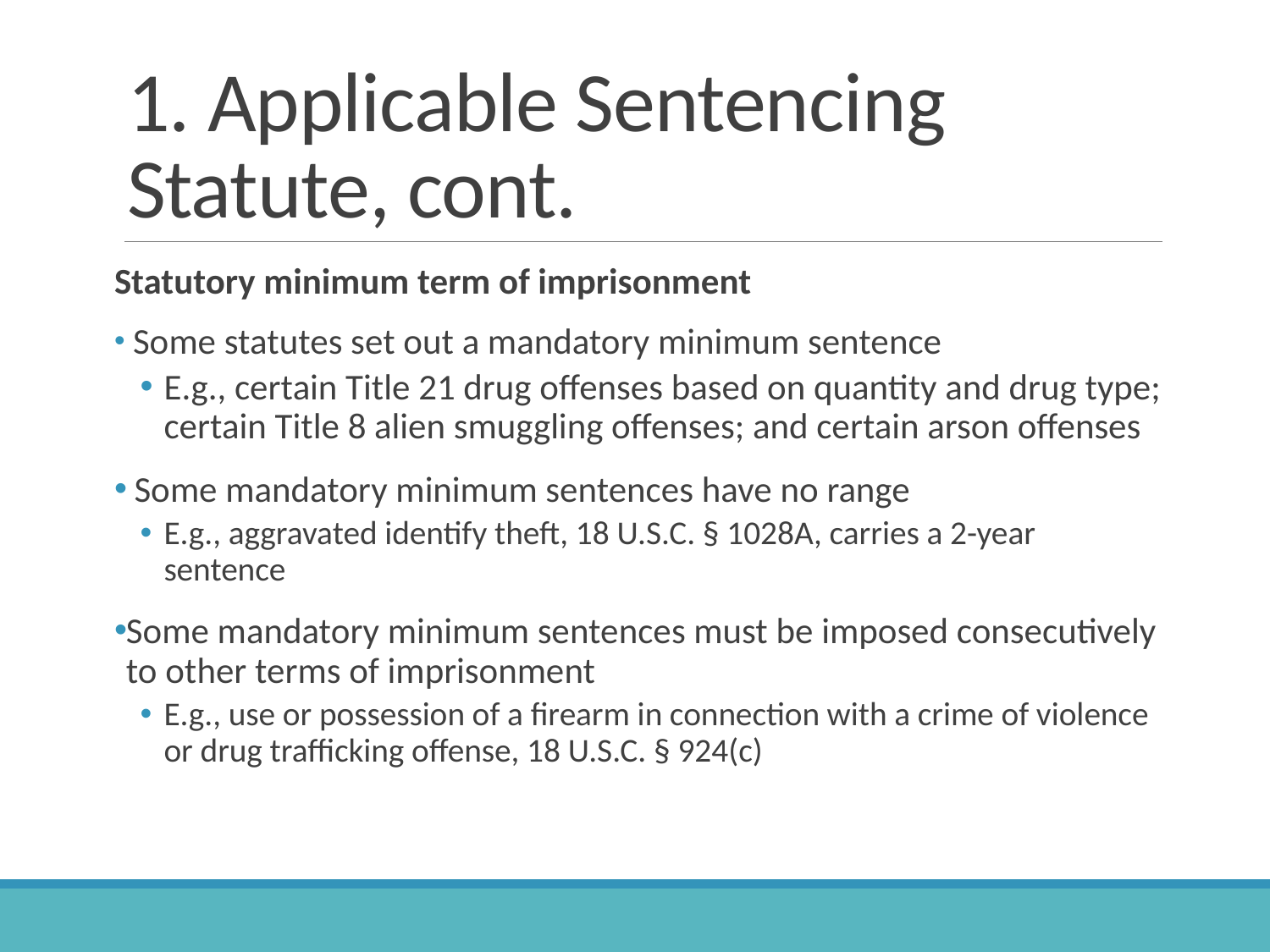

# 1. Applicable Sentencing Statute, cont.
Statutory minimum term of imprisonment
 Some statutes set out a mandatory minimum sentence
E.g., certain Title 21 drug offenses based on quantity and drug type; certain Title 8 alien smuggling offenses; and certain arson offenses
 Some mandatory minimum sentences have no range
E.g., aggravated identify theft, 18 U.S.C. § 1028A, carries a 2-year sentence
Some mandatory minimum sentences must be imposed consecutively to other terms of imprisonment
E.g., use or possession of a firearm in connection with a crime of violence or drug trafficking offense, 18 U.S.C. § 924(c)